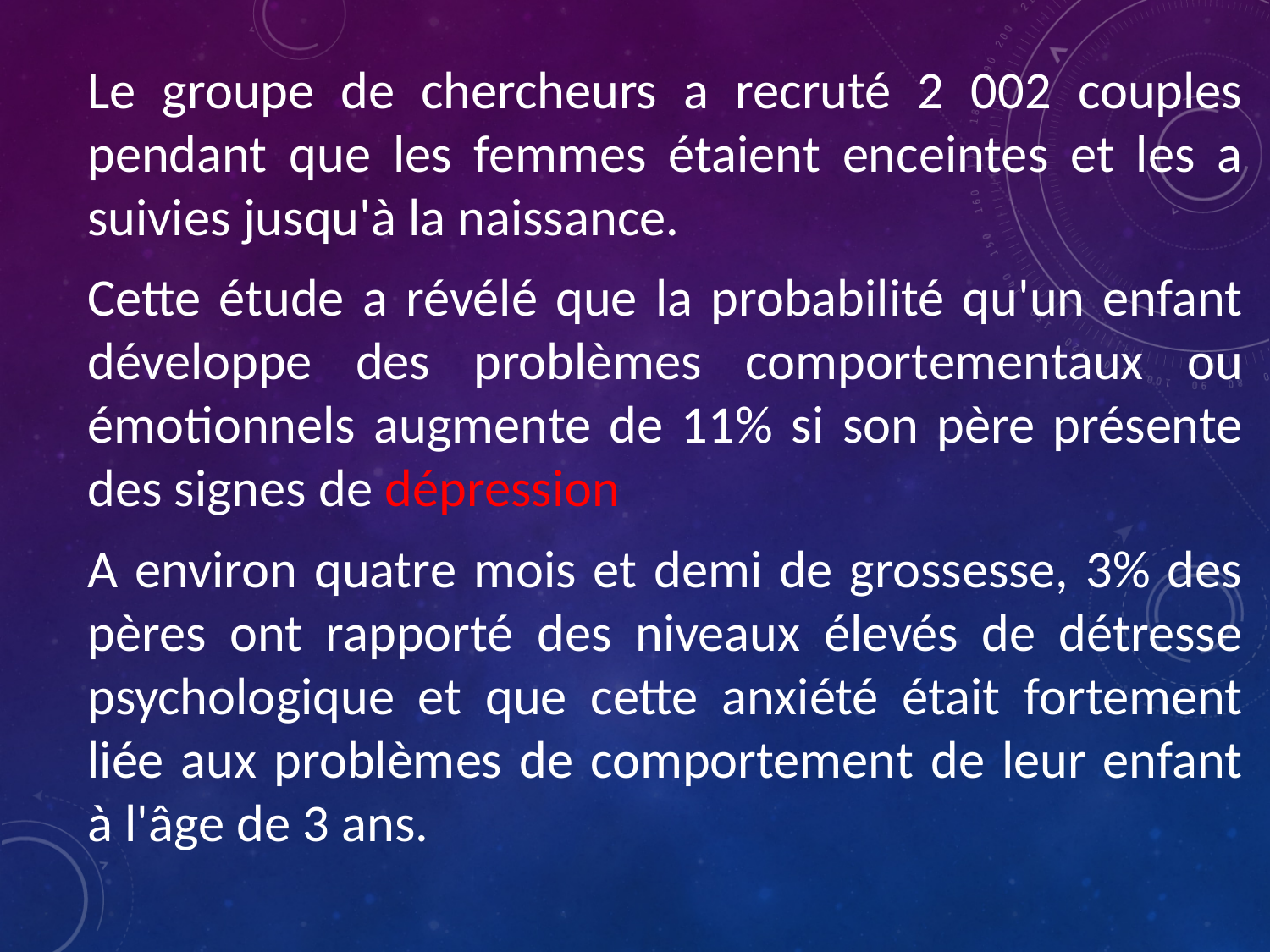

Le groupe de chercheurs a recruté 2 002 couples pendant que les femmes étaient enceintes et les a suivies jusqu'à la naissance.
Cette étude a révélé que la probabilité qu'un enfant développe des problèmes comportementaux ou émotionnels augmente de 11% si son père présente des signes de dépression
A environ quatre mois et demi de grossesse, 3% des pères ont rapporté des niveaux élevés de détresse psychologique et que cette anxiété était fortement liée aux problèmes de comportement de leur enfant à l'âge de 3 ans.